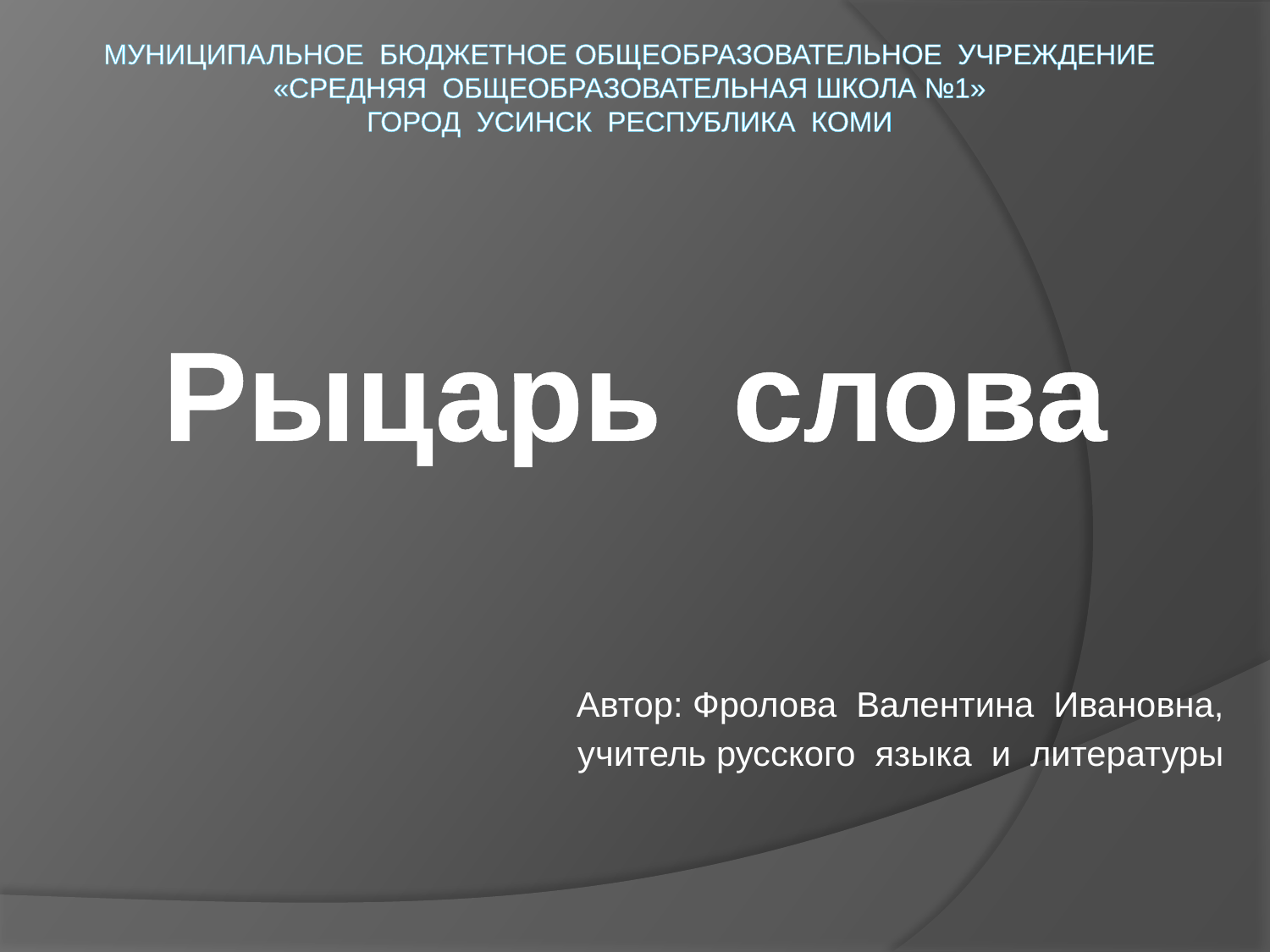

# Муниципальное  бюджетное общеобразовательное  учреждение «Средняя  общеобразовательная школа №1» город  Усинск  Республика  коми

Автор: Фролова  Валентина  Ивановна,
учитель русского  языка  и  литературы
Рыцарь  слова